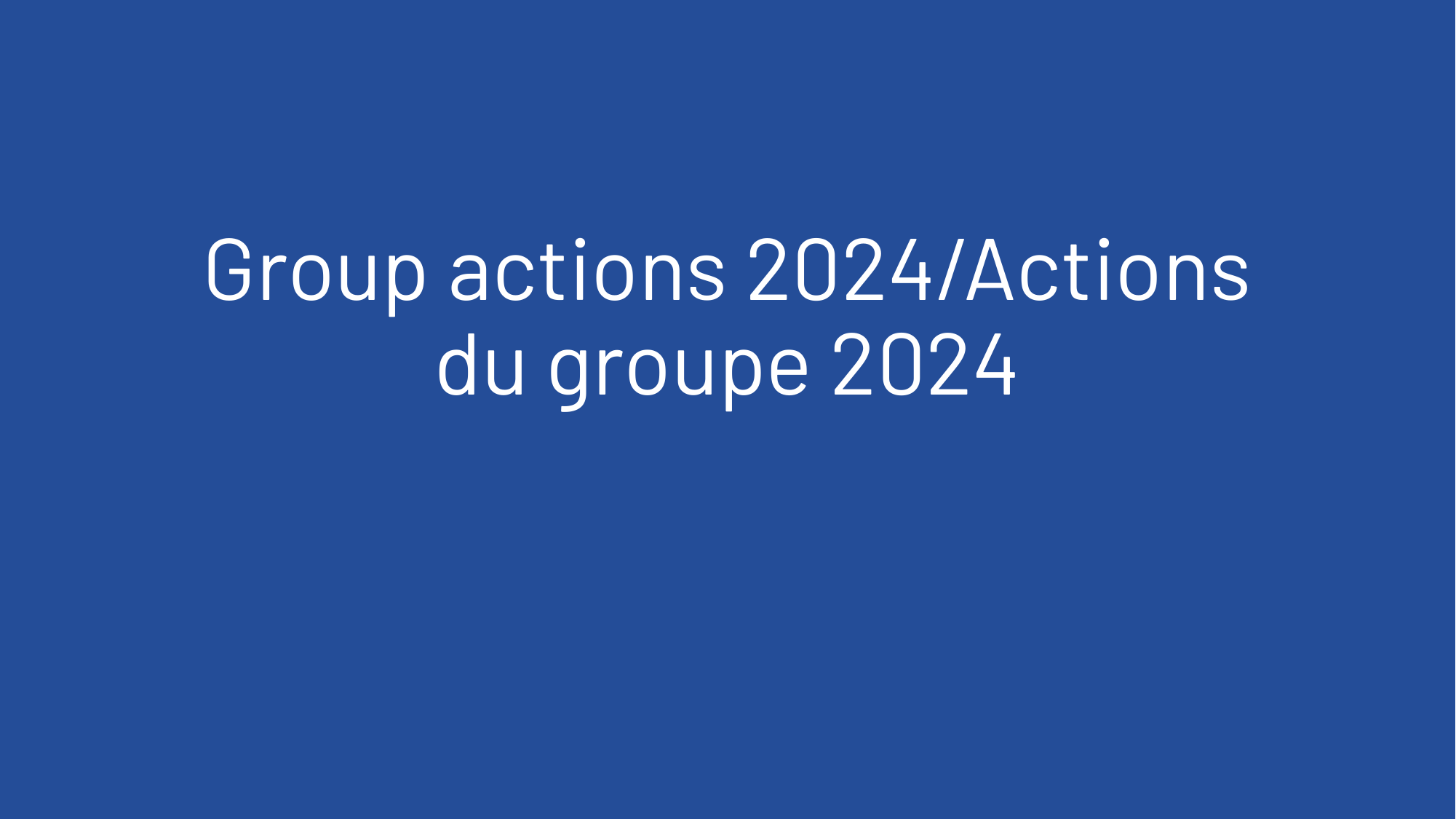

# Group actions 2024/Actions du groupe 2024